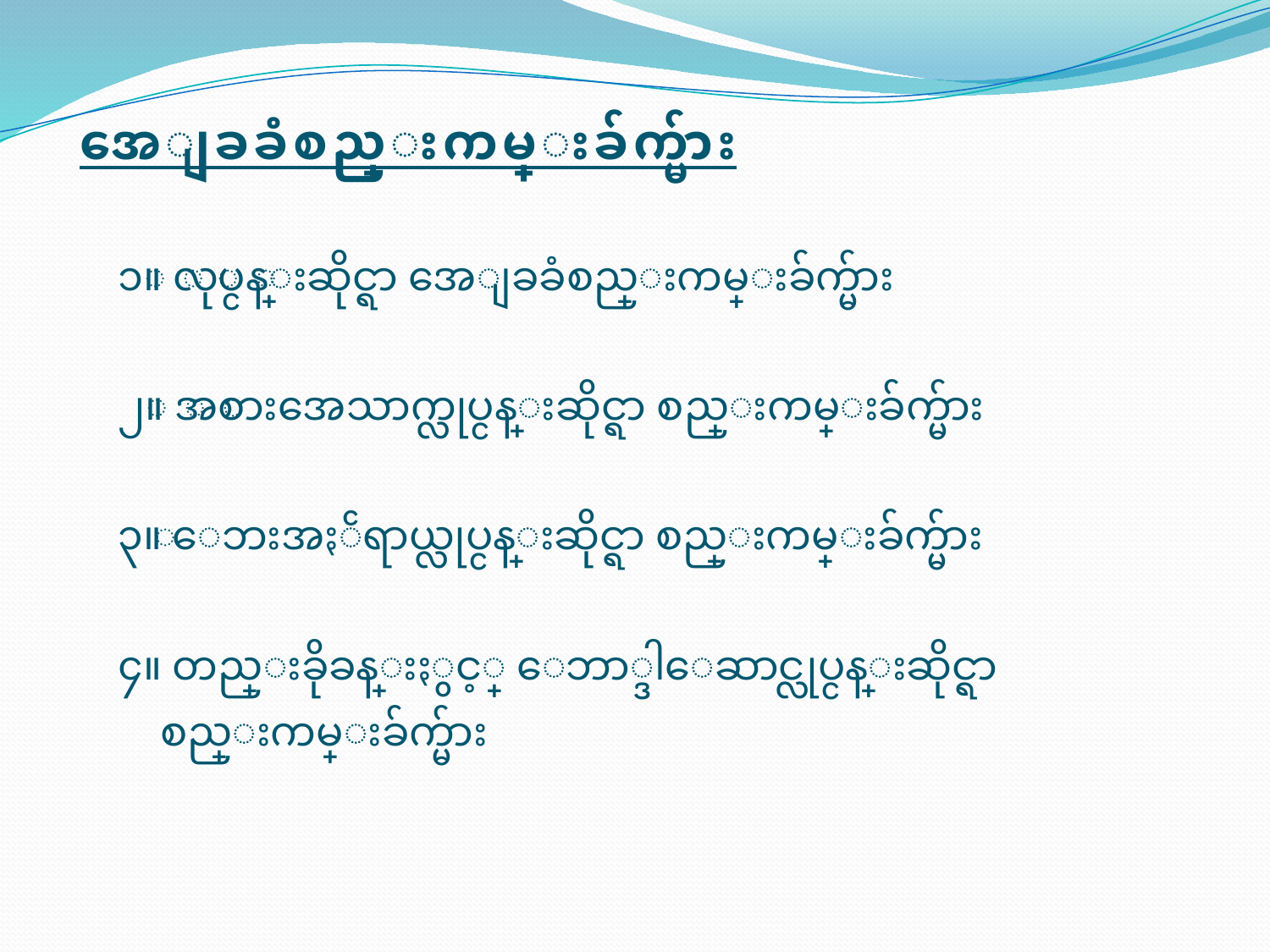

အေျခခံစည္းကမ္းခ်က္မ်ား
	၁။ လုပ္ငန္းဆိုင္ရာ အေျခခံစည္းကမ္းခ်က္မ်ား
	၂။ အစားအေသာက္လုပ္ငန္းဆိုင္ရာ စည္းကမ္းခ်က္မ်ား
	၃။ ေဘးအႏၲရာယ္လုပ္ငန္းဆိုင္ရာ စည္းကမ္းခ်က္မ်ား
	၄။ တည္းခိုခန္းႏွင့္ ေဘာ္ဒါေဆာင္လုပ္ငန္းဆိုင္ရာ
	    စည္းကမ္းခ်က္မ်ား